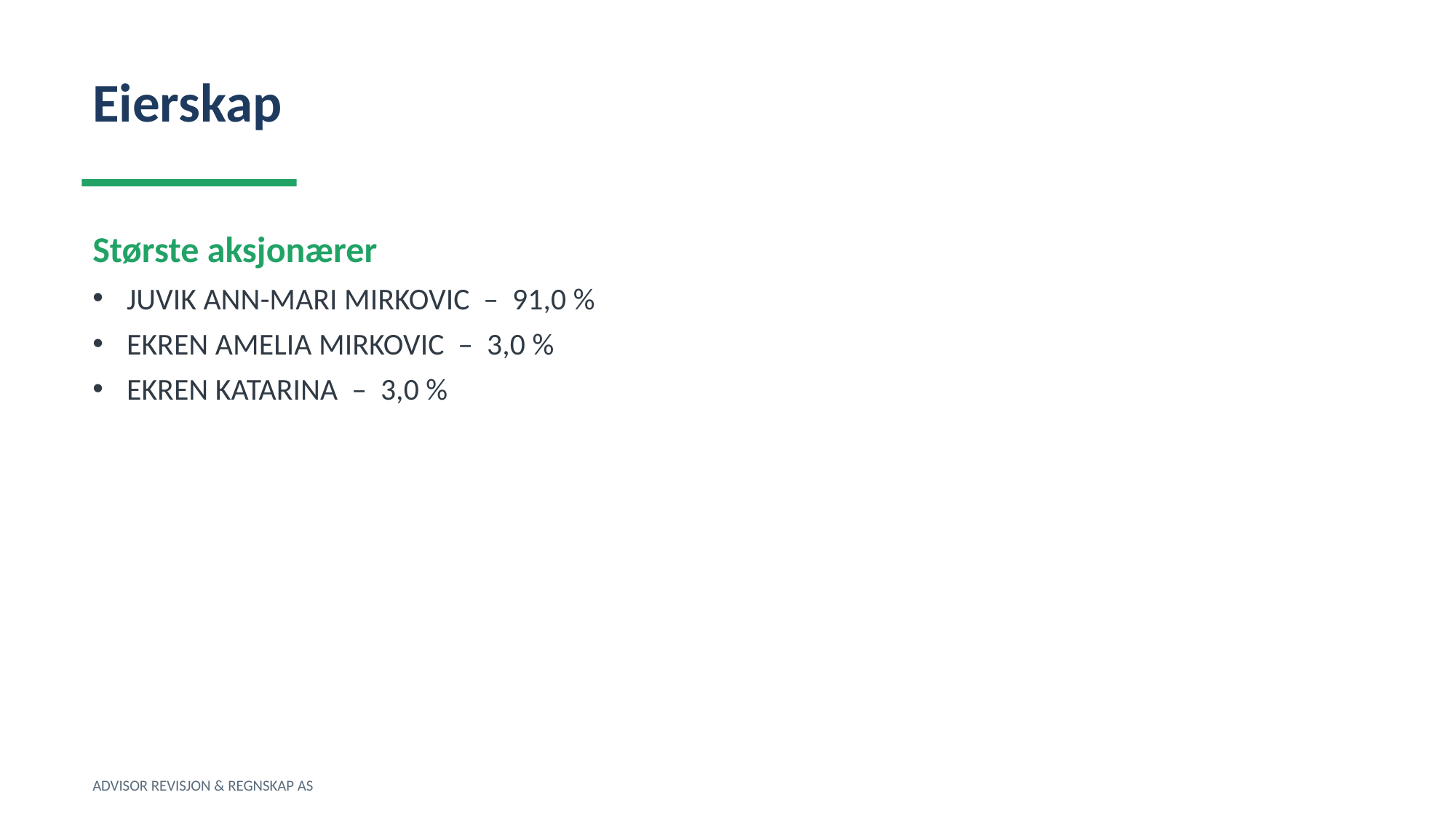

Eierskap

Største aksjonærer
JUVIK ANN-MARI MIRKOVIC  –  91,0 %
EKREN AMELIA MIRKOVIC  –  3,0 %
EKREN KATARINA  –  3,0 %
ADVISOR REVISJON & REGNSKAP AS